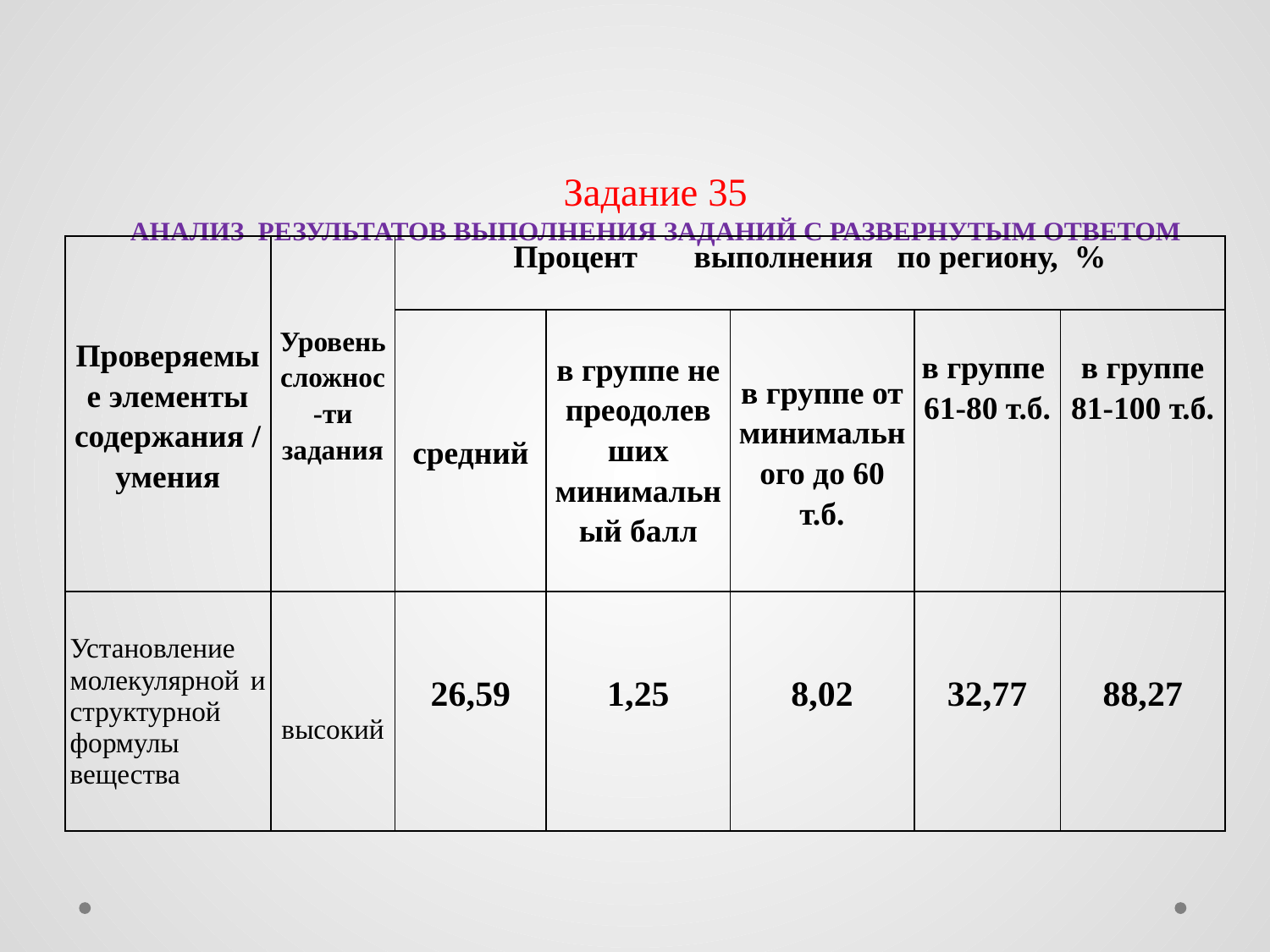

# Задание 35 Анализ  результатов выполнения заданий с развернутым ответом
| Проверяемые элементы содержания / умения | Уровень сложнос-ти задания | Процент выполнения по региону, % |  |  |  |  |
| --- | --- | --- | --- | --- | --- | --- |
|  |  | средний | в группе не преодолевших минимальный балл | в группе от минимального до 60 т.б. | в группе 61-80 т.б. | в группе 81-100 т.б. |
| Установление молекулярной и структурной формулы вещества | высокий | 26,59 | 1,25 | 8,02 | 32,77 | 88,27 |